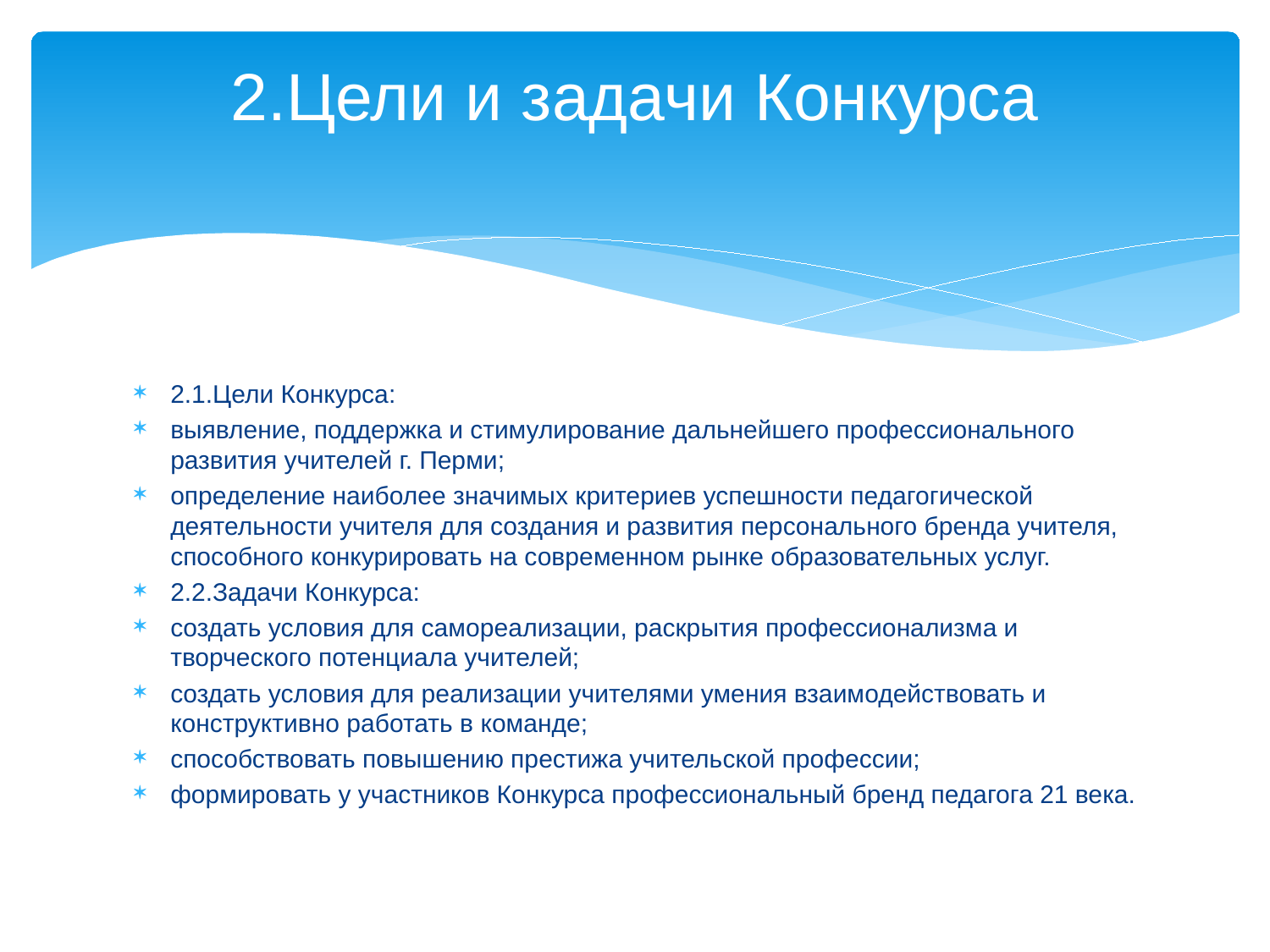

# 2.Цели и задачи Конкурса
2.1.Цели Конкурса:
выявление, поддержка и стимулирование дальнейшего профессионального развития учителей г. Перми;
определение наиболее значимых критериев успешности педагогической деятельности учителя для создания и развития персонального бренда учителя, способного конкурировать на современном рынке образовательных услуг.
2.2.Задачи Конкурса:
создать условия для самореализации, раскрытия профессионализма и творческого потенциала учителей;
создать условия для реализации учителями умения взаимодействовать и конструктивно работать в команде;
способствовать повышению престижа учительской профессии;
формировать у участников Конкурса профессиональный бренд педагога 21 века.